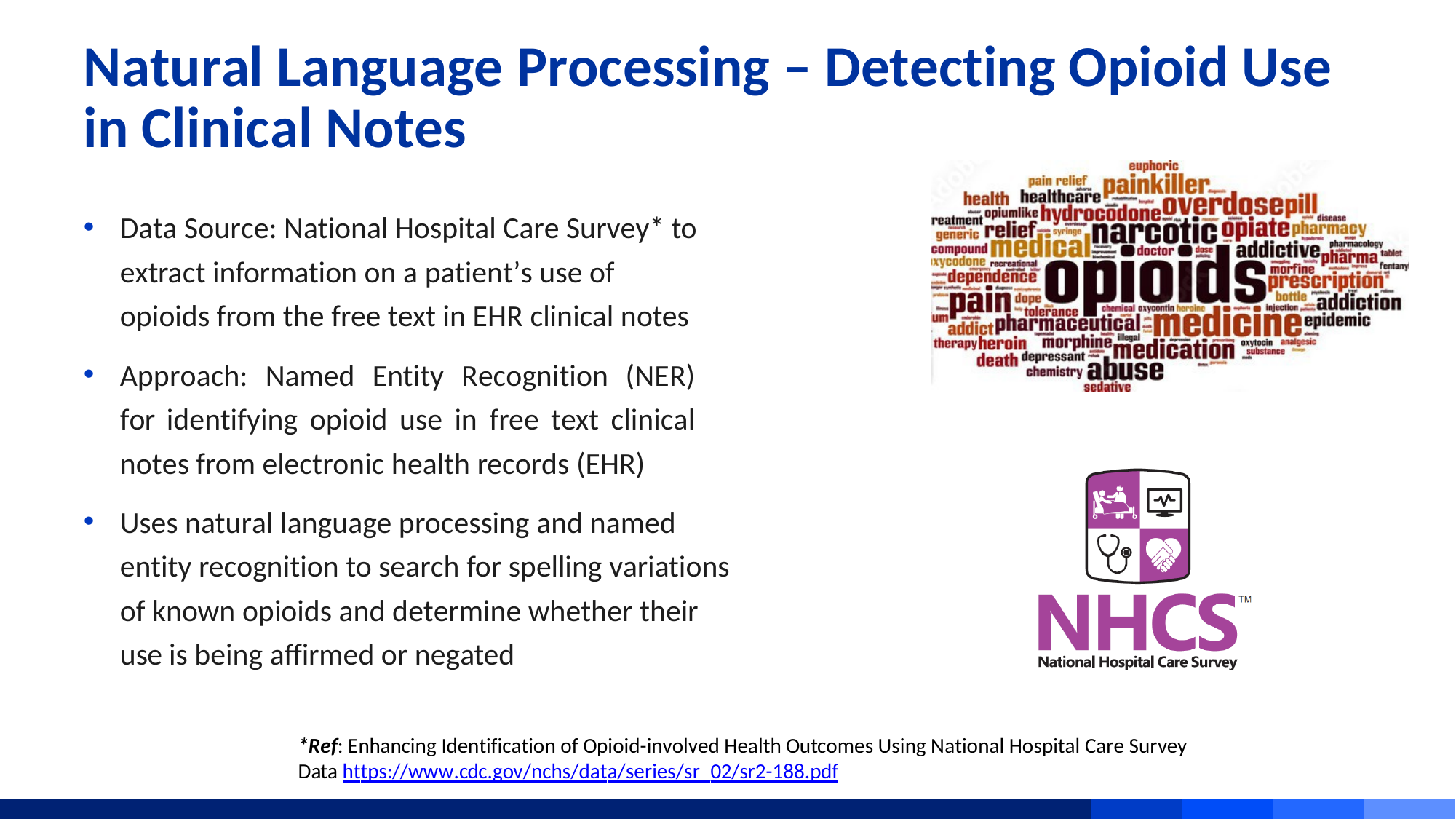

Natural Language Processing – Detecting Opioid Use in Clinical Notes

Data Source: National Hospital Care Survey* to extract information on a patient’s use of opioids from the free text in EHR clinical notes
Approach: Named Entity Recognition (NER) for identifying opioid use in free text clinical notes from electronic health records (EHR)
Uses natural language processing and named entity recognition to search for spelling variations of known opioids and determine whether their use is being affirmed or negated

*Ref: Enhancing Identification of Opioid-involved Health Outcomes Using National Hospital Care Survey Data https://www.cdc.gov/nchs/data/series/sr_02/sr2-188.pdf